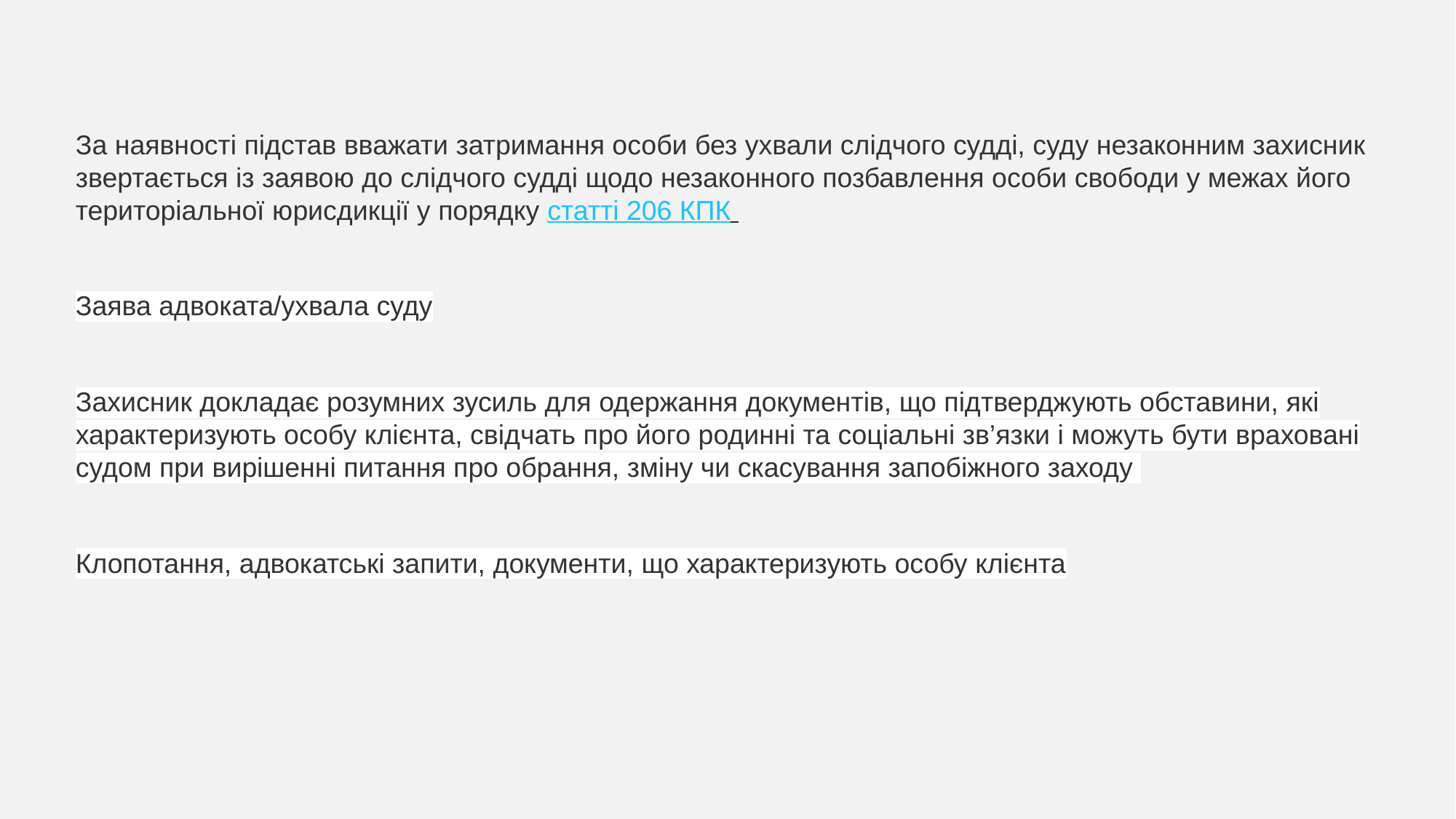

За наявності підстав вважати затримання особи без ухвали слідчого судді, суду незаконним захисник звертається із заявою до слідчого судді щодо незаконного позбавлення особи свободи у межах його територіальної юрисдикції у порядку статті 206 КПК

Заява адвоката/ухвала суду

Захисник докладає розумних зусиль для одержання документів, що підтверджують обставини, які характеризують особу клієнта, свідчать про його родинні та соціальні зв’язки і можуть бути враховані судом при вирішенні питання про обрання, зміну чи скасування запобіжного заходу

Клопотання, адвокатські запити, документи, що характеризують особу клієнта